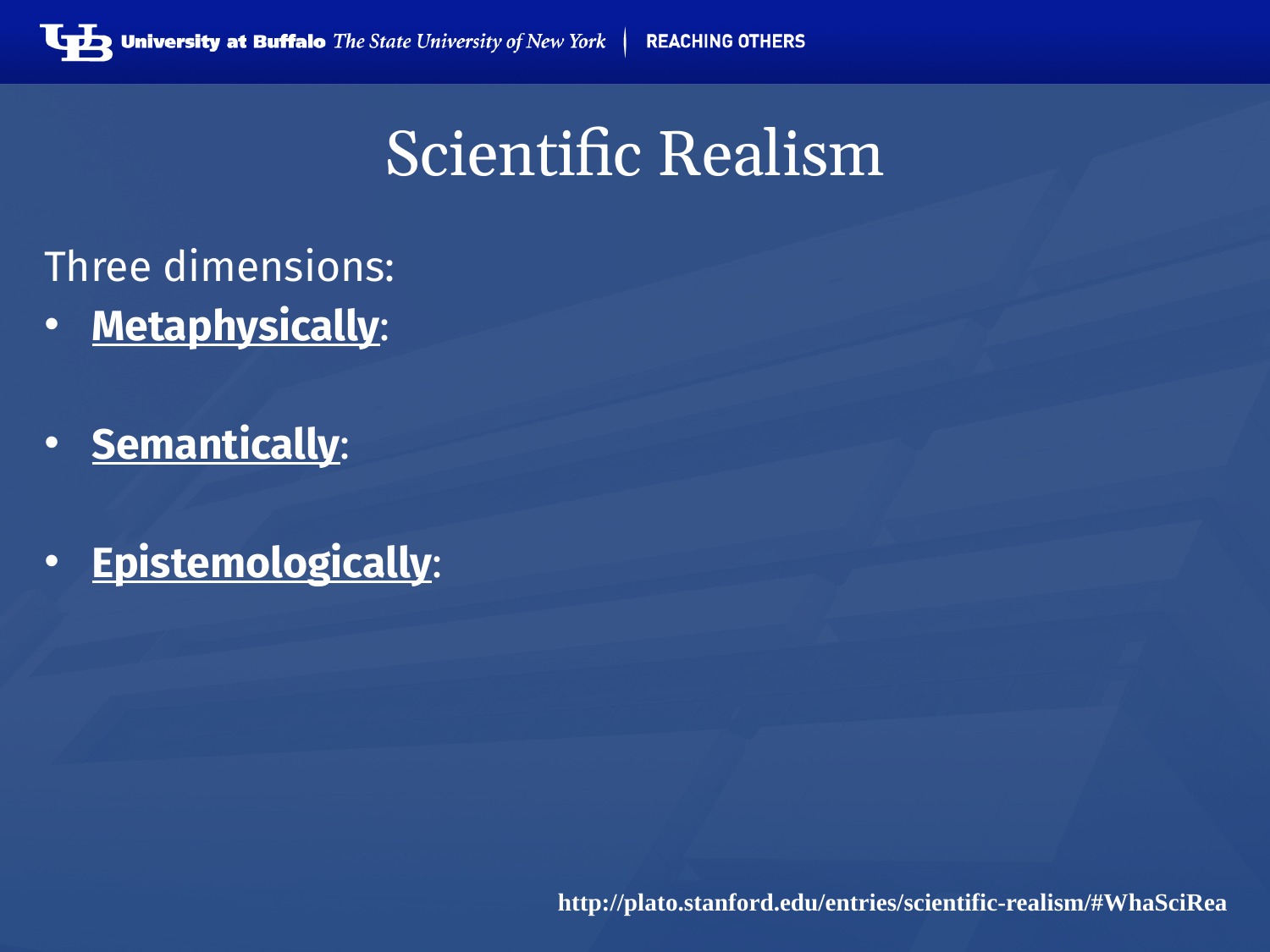

# Scientific Realism
Three dimensions:
Metaphysically:

Semantically:

Epistemologically:
http://plato.stanford.edu/entries/scientific-realism/#WhaSciRea